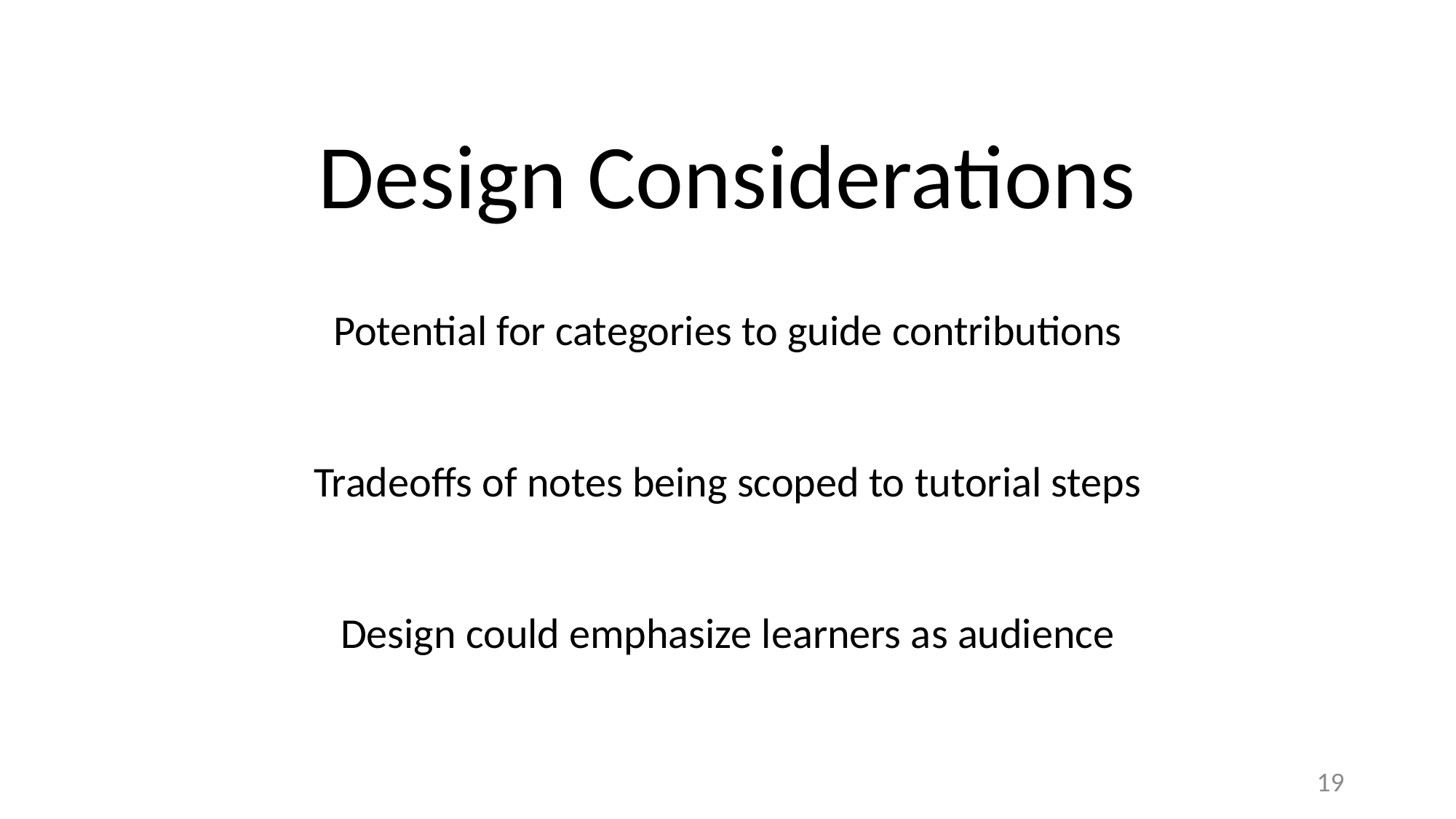

# Design Considerations
Potential for categories to guide contributions
Tradeoffs of notes being scoped to tutorial steps
Design could emphasize learners as audience
19